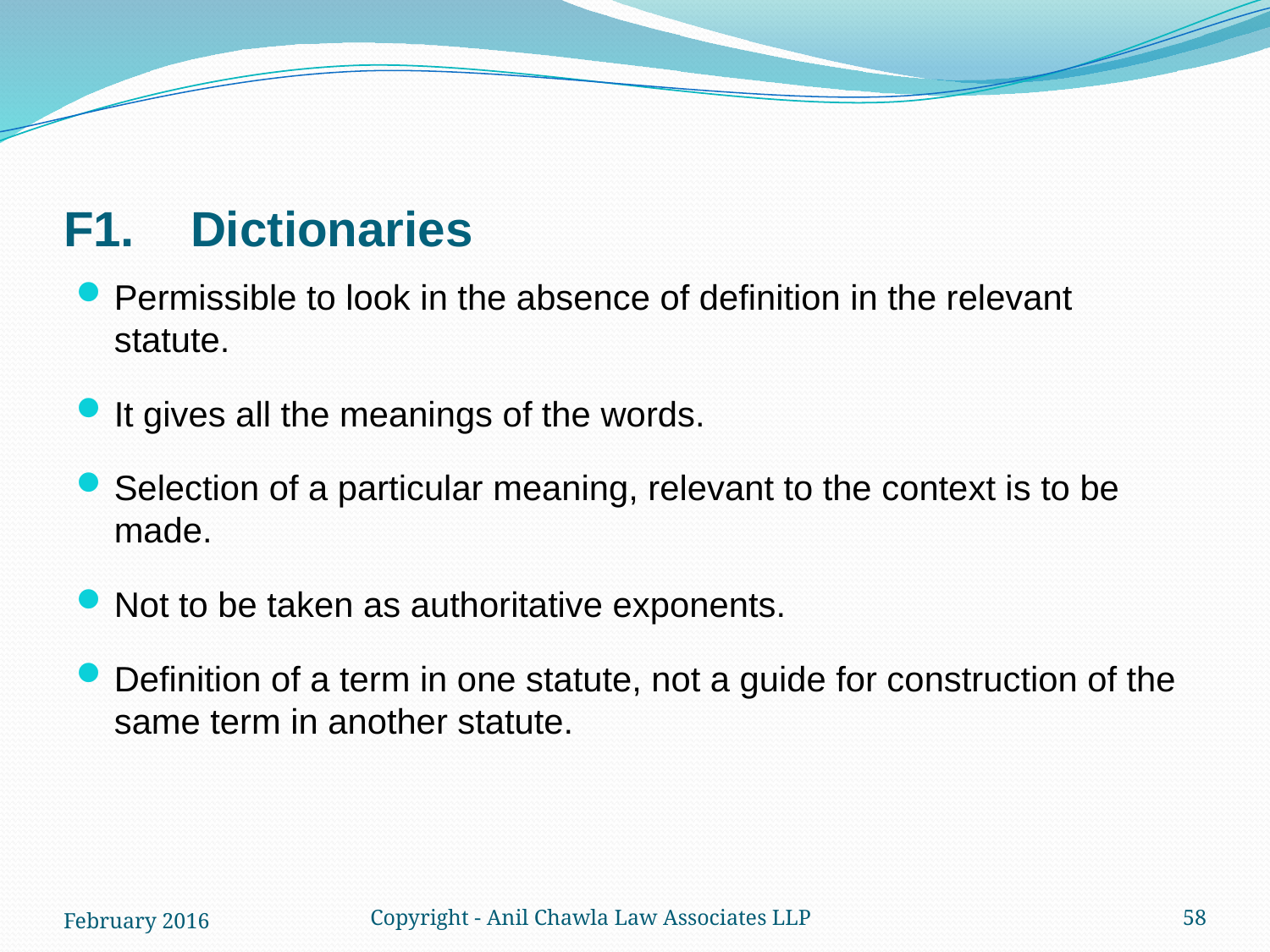

# F1.	Dictionaries
Permissible to look in the absence of definition in the relevant statute.
It gives all the meanings of the words.
Selection of a particular meaning, relevant to the context is to be made.
Not to be taken as authoritative exponents.
Definition of a term in one statute, not a guide for construction of the same term in another statute.
February 2016
Copyright - Anil Chawla Law Associates LLP
58